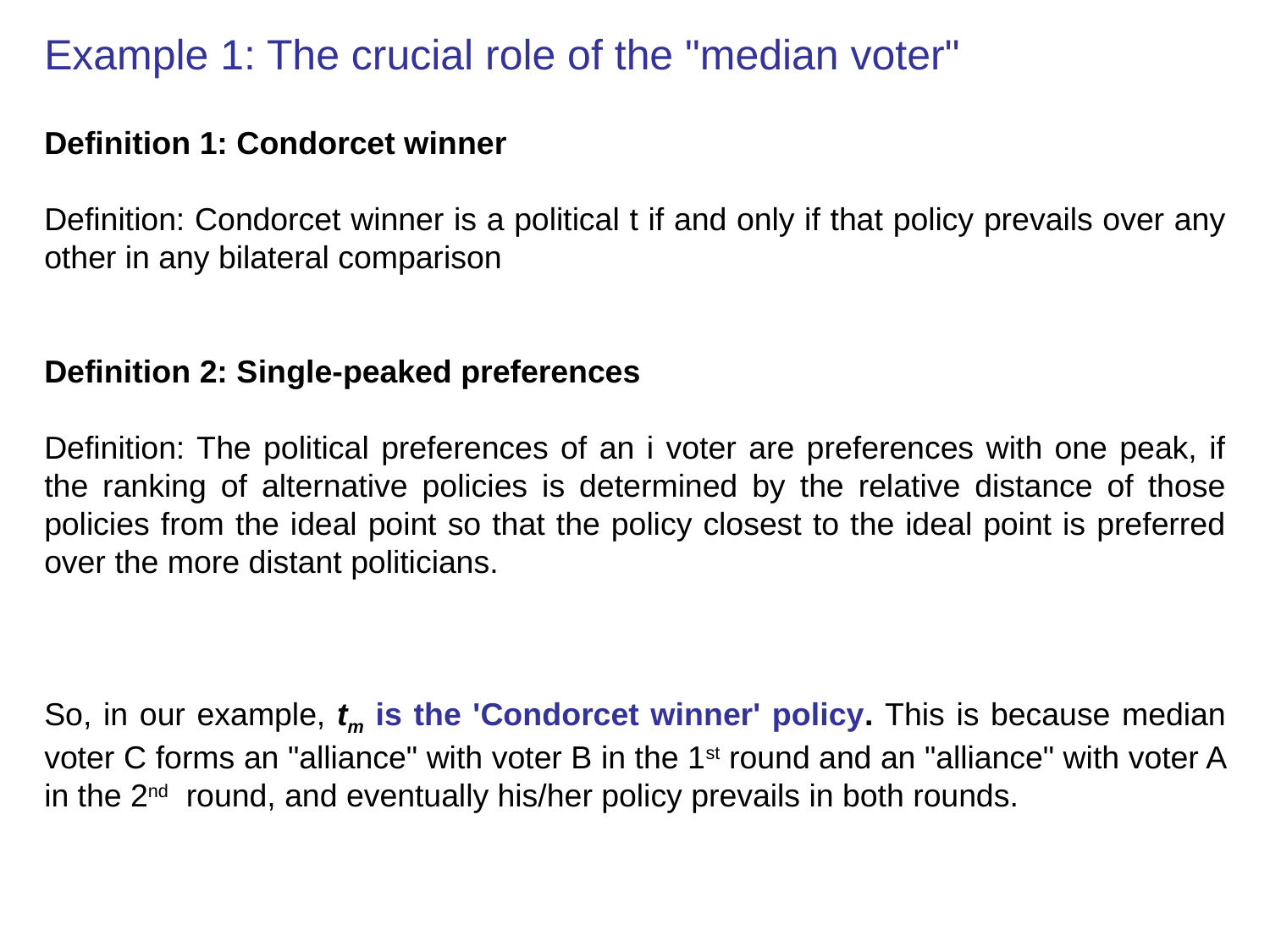

Example 1: The crucial role of the "median voter"

Definition 1: Condorcet winner

Definition: Condorcet winner is a political t if and only if that policy prevails over any other in any bilateral comparison

Definition 2: Single-peaked preferences

Definition: The political preferences of an i voter are preferences with one peak, if the ranking of alternative policies is determined by the relative distance of those policies from the ideal point so that the policy closest to the ideal point is preferred over the more distant politicians.

So, in our example, tm is the 'Condorcet winner' policy. This is because median voter C forms an "alliance" with voter B in the 1st round and an "alliance" with voter A in the 2nd  round, and eventually his/her policy prevails in both rounds.